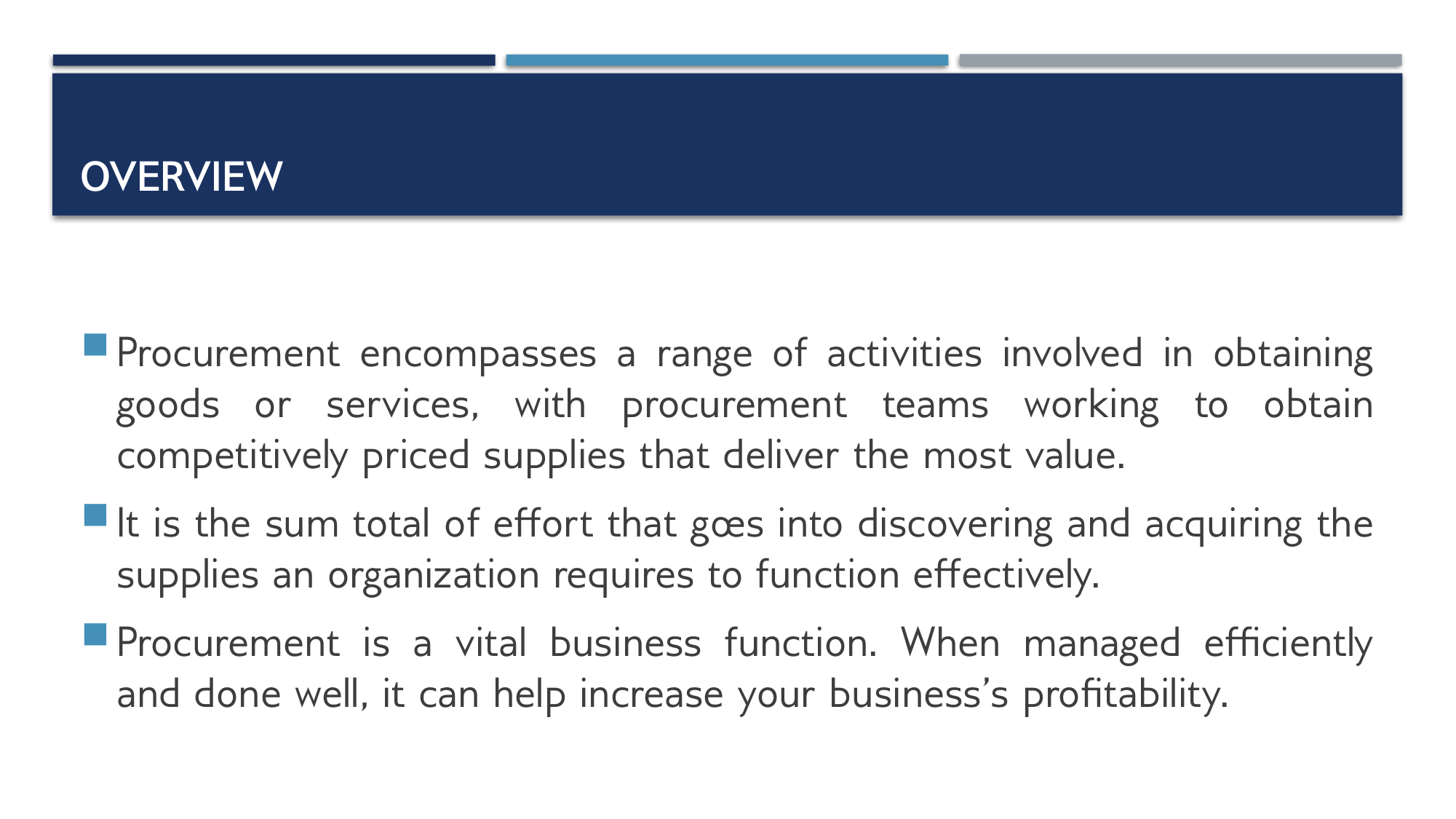

# OVeRView
Procurement encompasses a range of activities involved in obtaining goods or services, with procurement teams working to obtain competitively priced supplies that deliver the most value.
It is the sum total of effort that goes into discovering and acquiring the supplies an organization requires to function effectively.
Procurement is a vital business function. When managed efficiently and done well, it can help increase your business’s profitability.